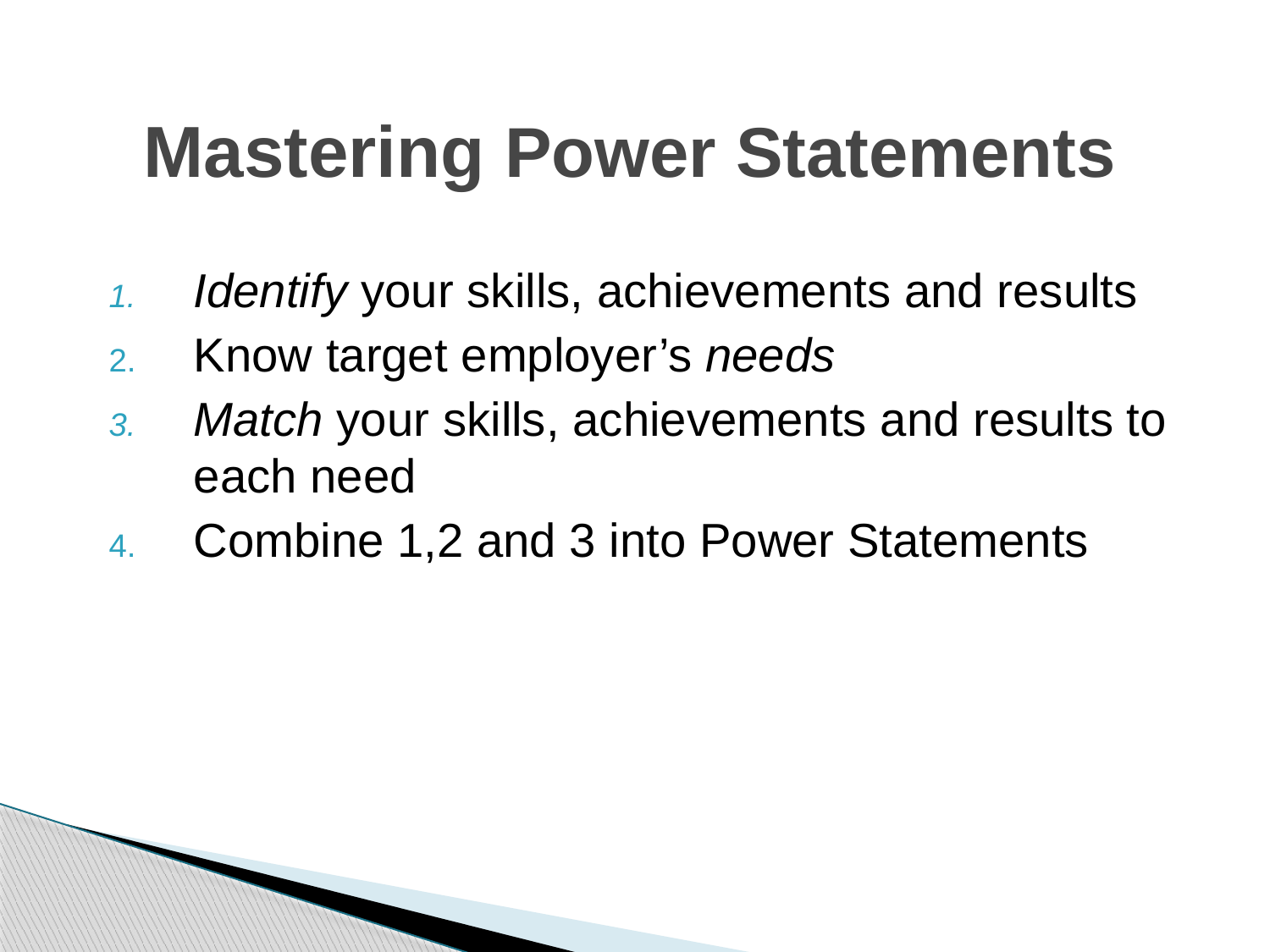

# Mastering Power Statements
Identify your skills, achievements and results
Know target employer’s needs
Match your skills, achievements and results to each need
Combine 1,2 and 3 into Power Statements